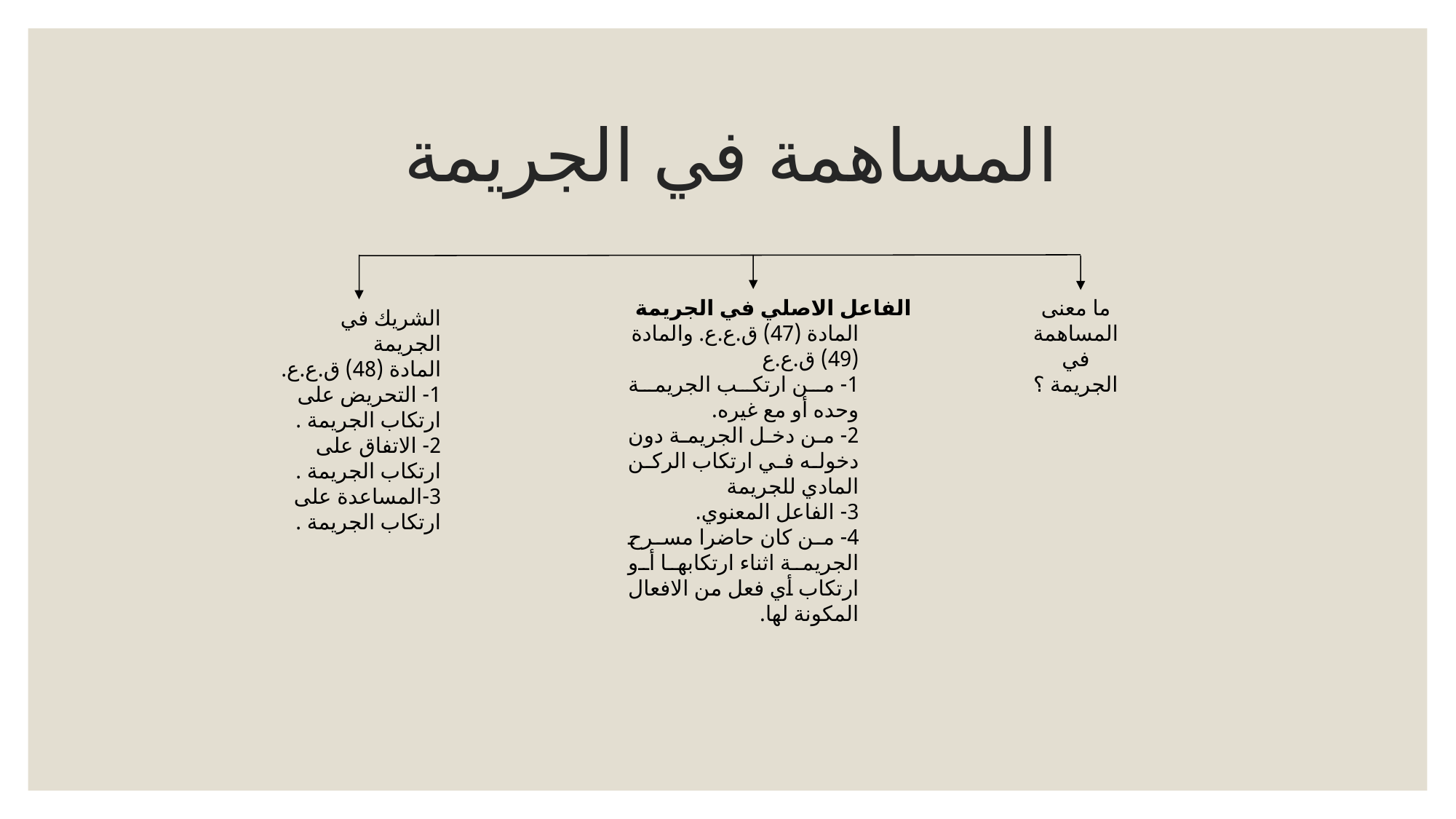

# المساهمة في الجريمة

الفاعل الاصلي في الجريمة
المادة (47) ق.ع.ع. والمادة (49) ق.ع.ع
1- من ارتكب الجريمة وحده أو مع غيره.
2- من دخل الجريمة دون دخوله في ارتكاب الركن المادي للجريمة
3- الفاعل المعنوي.
4- من كان حاضرا مسرح الجريمة اثناء ارتكابها أو ارتكاب أي فعل من الافعال المكونة لها.
ما معنى المساهمة في الجريمة ؟

الشريك في الجريمة
المادة (48) ق.ع.ع.
1- التحريض على ارتكاب الجريمة .
2- الاتفاق على ارتكاب الجريمة .
3-المساعدة على ارتكاب الجريمة .